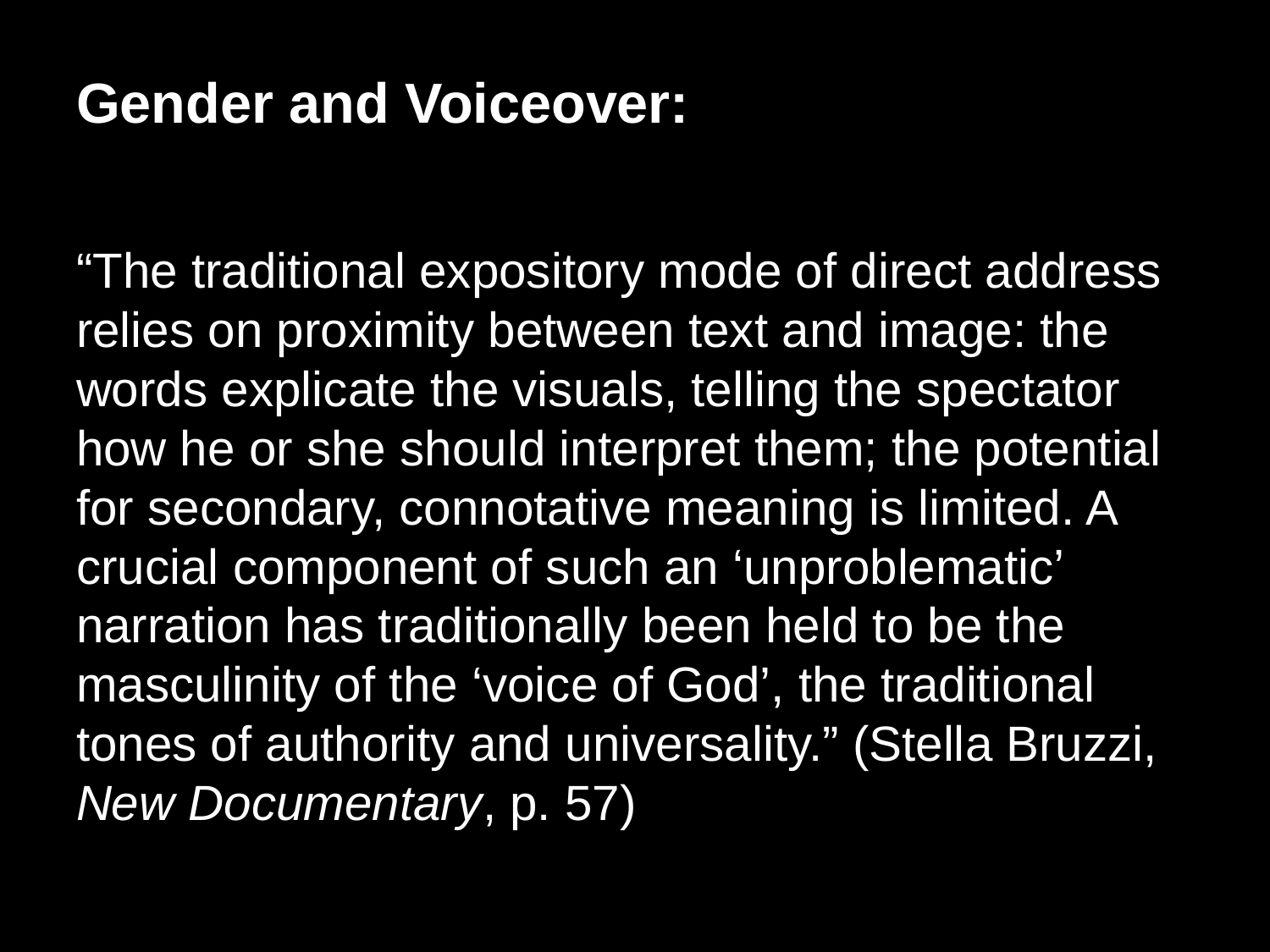

# Gender and Voiceover:
“The traditional expository mode of direct address relies on proximity between text and image: the words explicate the visuals, telling the spectator how he or she should interpret them; the potential for secondary, connotative meaning is limited. A crucial component of such an ‘unproblematic’ narration has traditionally been held to be the masculinity of the ‘voice of God’, the traditional tones of authority and universality.” (Stella Bruzzi, New Documentary, p. 57)